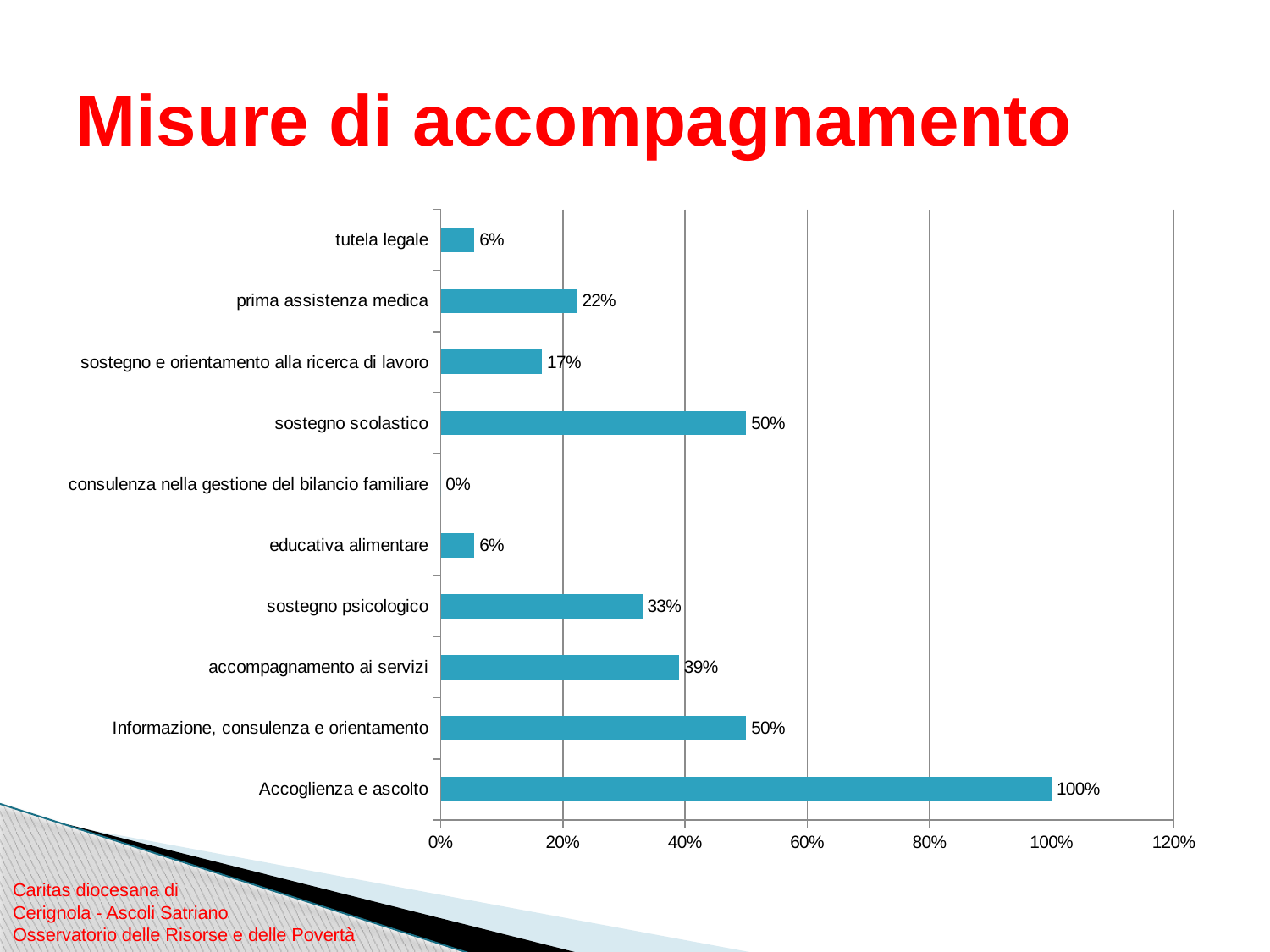

# Misure di accompagnamento

### Chart

| Category |  |
|---|---|
| Accoglienza e ascolto | 1.0 |
| Informazione, consulenza e orientamento | 0.5 |
| accompagnamento ai servizi | 0.39 |
| sostegno psicologico | 0.33 |
| educativa alimentare | 0.055 |
| consulenza nella gestione del bilancio familiare | 0.0 |
| sostegno scolastico | 0.5 |
| sostegno e orientamento alla ricerca di lavoro | 0.166 |
| prima assistenza medica | 0.223 |
| tutela legale | 0.055 |
Caritas diocesana di
Cerignola - Ascoli Satriano                   Osservatorio delle Risorse e delle Povertà